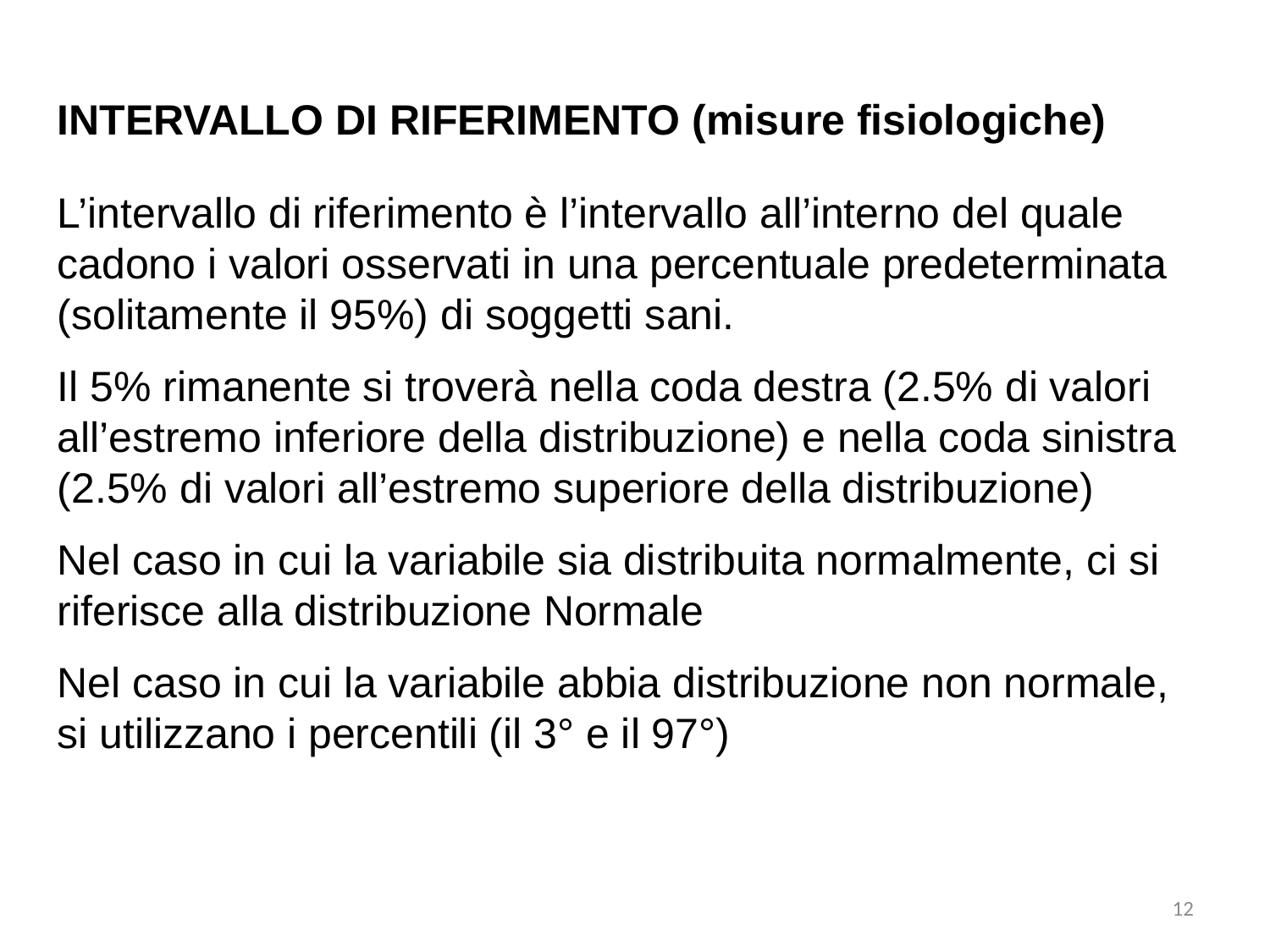

INTERVALLO DI RIFERIMENTO (misure fisiologiche)
L’intervallo di riferimento è l’intervallo all’interno del quale cadono i valori osservati in una percentuale predeterminata (solitamente il 95%) di soggetti sani.
Il 5% rimanente si troverà nella coda destra (2.5% di valori all’estremo inferiore della distribuzione) e nella coda sinistra (2.5% di valori all’estremo superiore della distribuzione)
Nel caso in cui la variabile sia distribuita normalmente, ci si riferisce alla distribuzione Normale
Nel caso in cui la variabile abbia distribuzione non normale, si utilizzano i percentili (il 3° e il 97°)
12